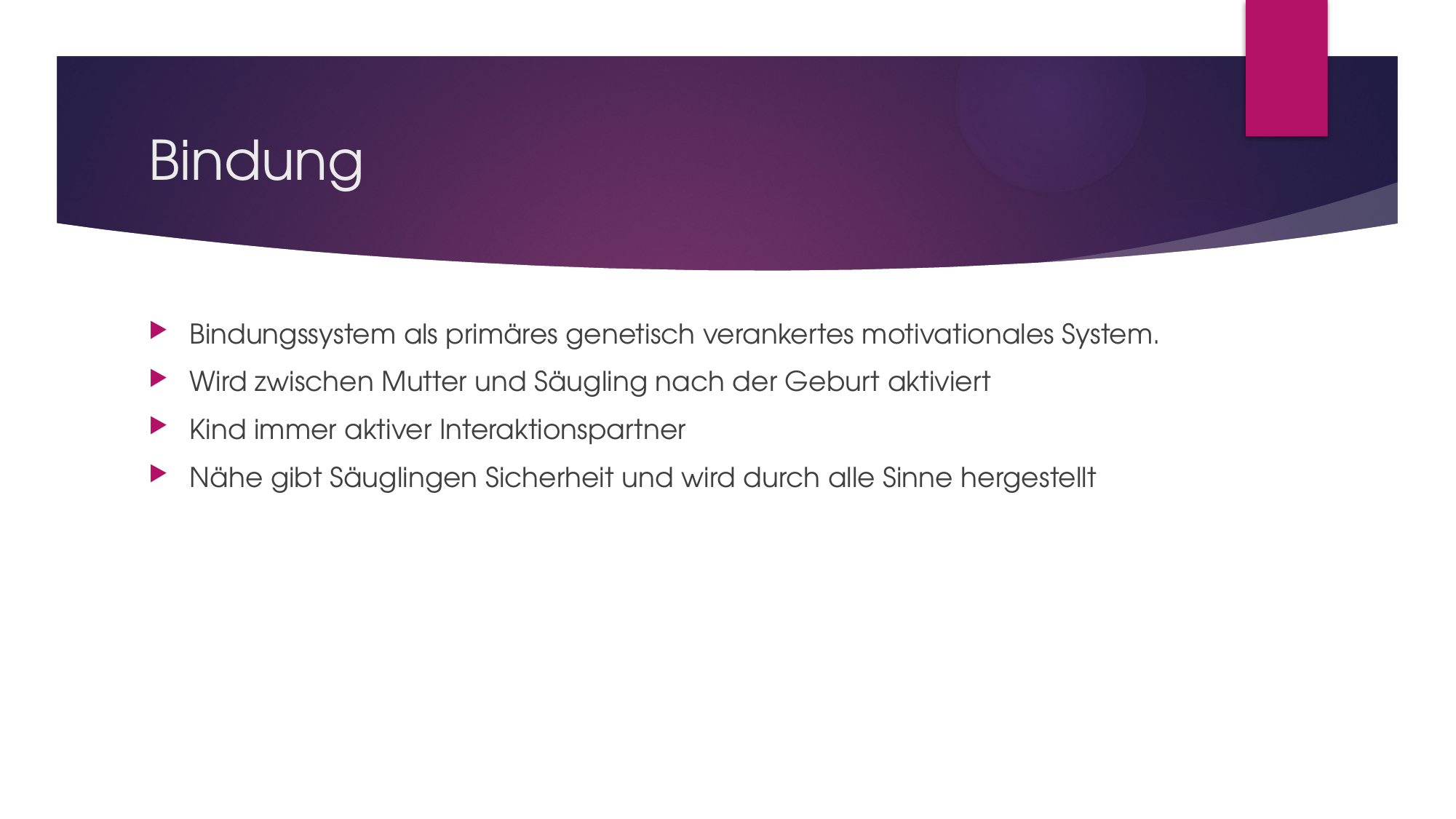

# Bindung
Bindungssystem als primäres genetisch verankertes motivationales System.
Wird zwischen Mutter und Säugling nach der Geburt aktiviert
Kind immer aktiver Interaktionspartner
Nähe gibt Säuglingen Sicherheit und wird durch alle Sinne hergestellt